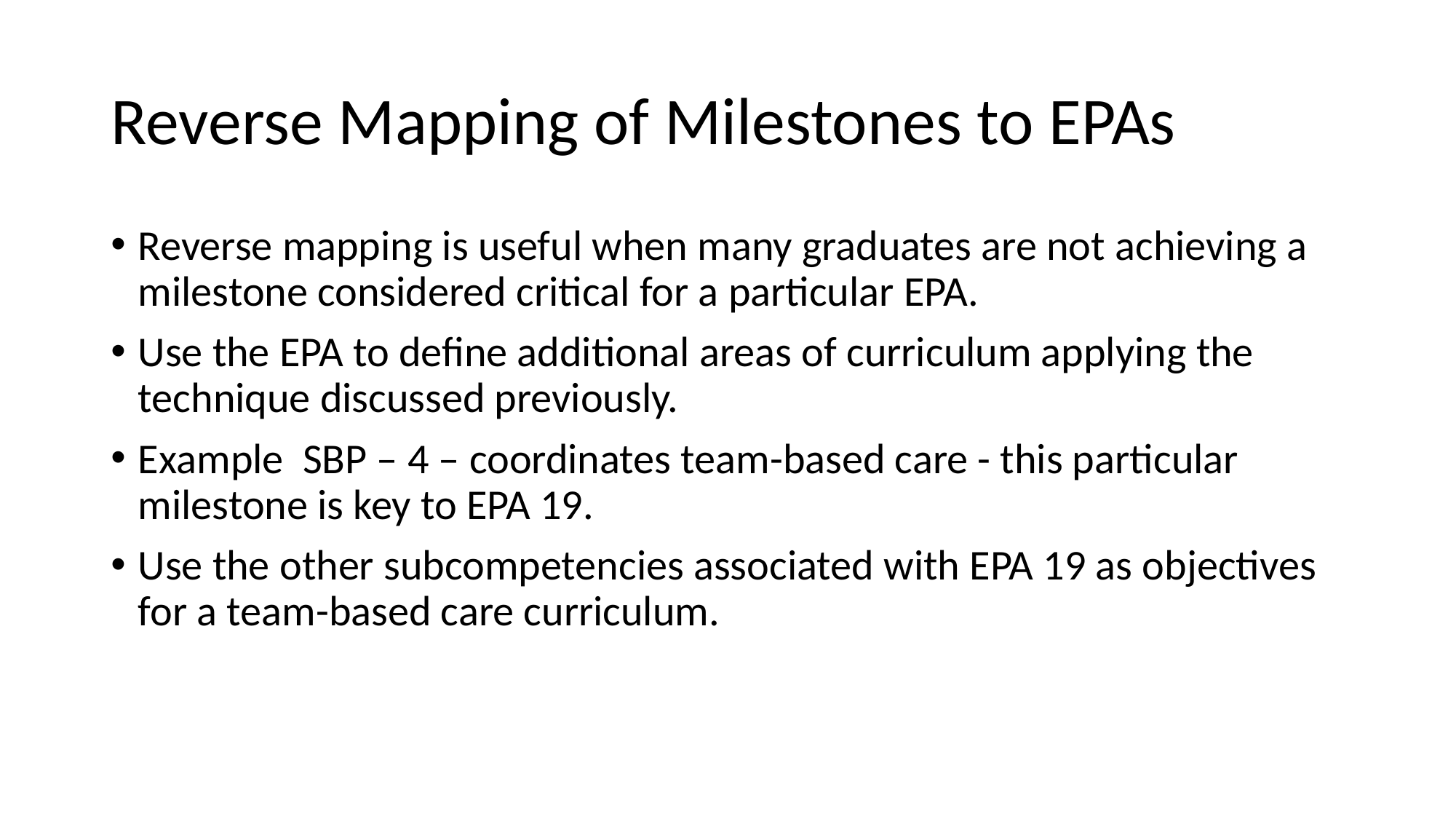

# Reverse Mapping of Milestones to EPAs
Reverse mapping is useful when many graduates are not achieving a milestone considered critical for a particular EPA.
Use the EPA to define additional areas of curriculum applying the technique discussed previously.
Example  SBP – 4 – coordinates team-based care - this particular milestone is key to EPA 19.
Use the other subcompetencies associated with EPA 19 as objectives for a team-based care curriculum.